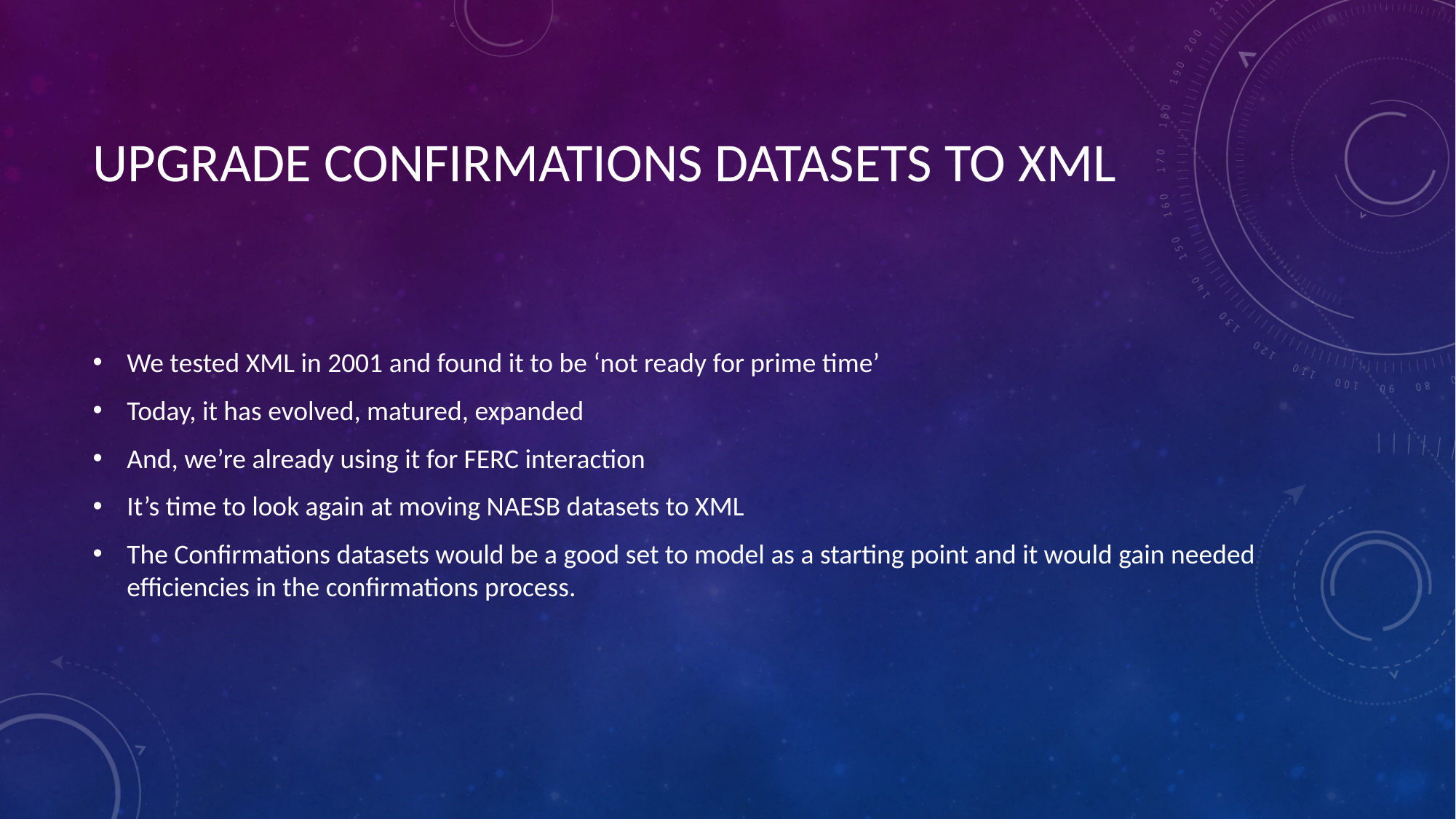

# Upgrade confirmations datasets to xml
We tested XML in 2001 and found it to be ‘not ready for prime time’
Today, it has evolved, matured, expanded
And, we’re already using it for FERC interaction
It’s time to look again at moving NAESB datasets to XML
The Confirmations datasets would be a good set to model as a starting point and it would gain needed efficiencies in the confirmations process.